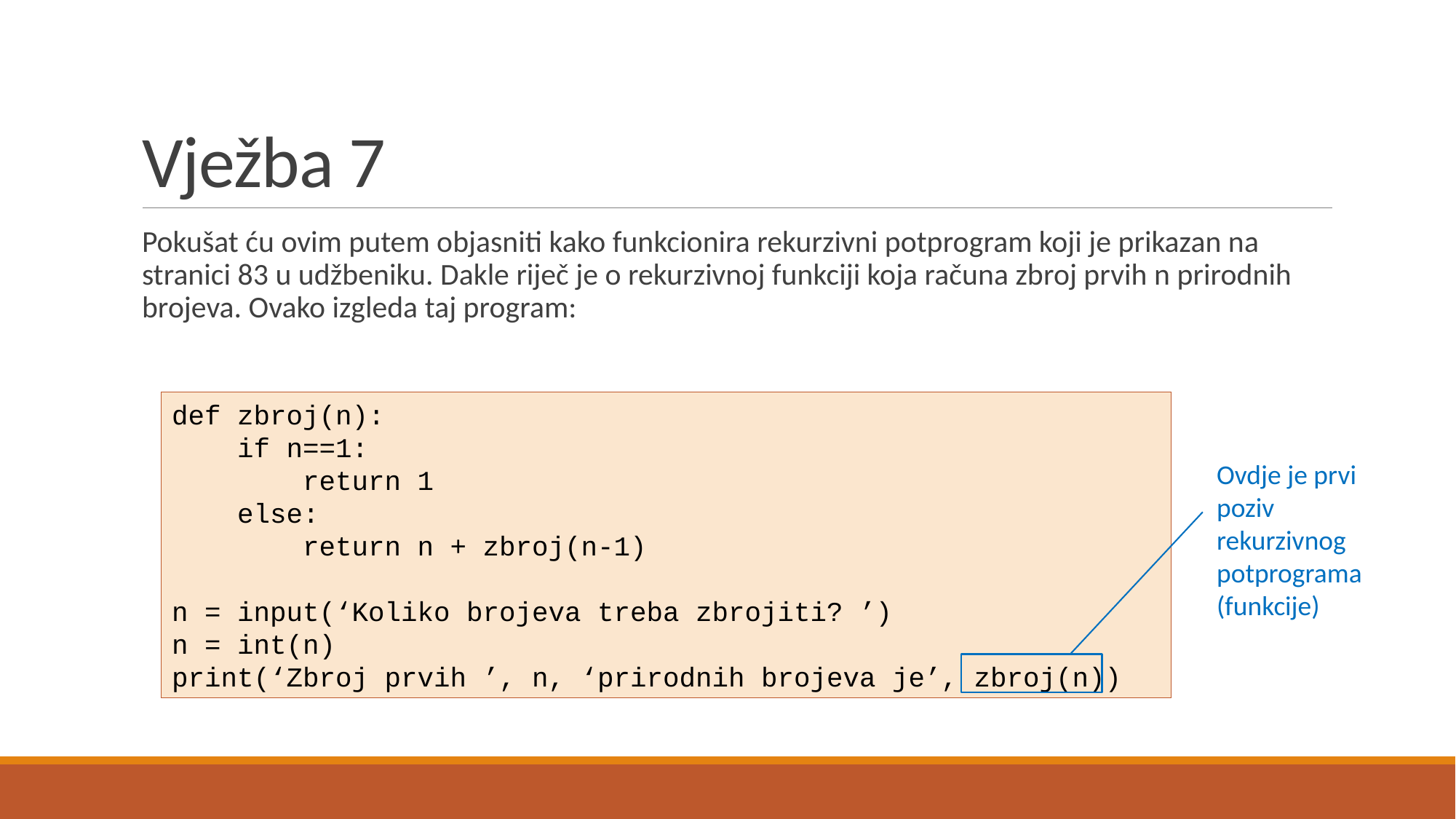

# Vježba 7
Pokušat ću ovim putem objasniti kako funkcionira rekurzivni potprogram koji je prikazan na stranici 83 u udžbeniku. Dakle riječ je o rekurzivnoj funkciji koja računa zbroj prvih n prirodnih brojeva. Ovako izgleda taj program:
def zbroj(n):
    if n==1:
        return 1
    else:
        return n + zbroj(n-1)

n = input(‘Koliko brojeva treba zbrojiti? ’)
n = int(n)
print(‘Zbroj prvih ’, n, ‘prirodnih brojeva je’, zbroj(n))
Ovdje je prvi poziv rekurzivnog potprograma (funkcije)